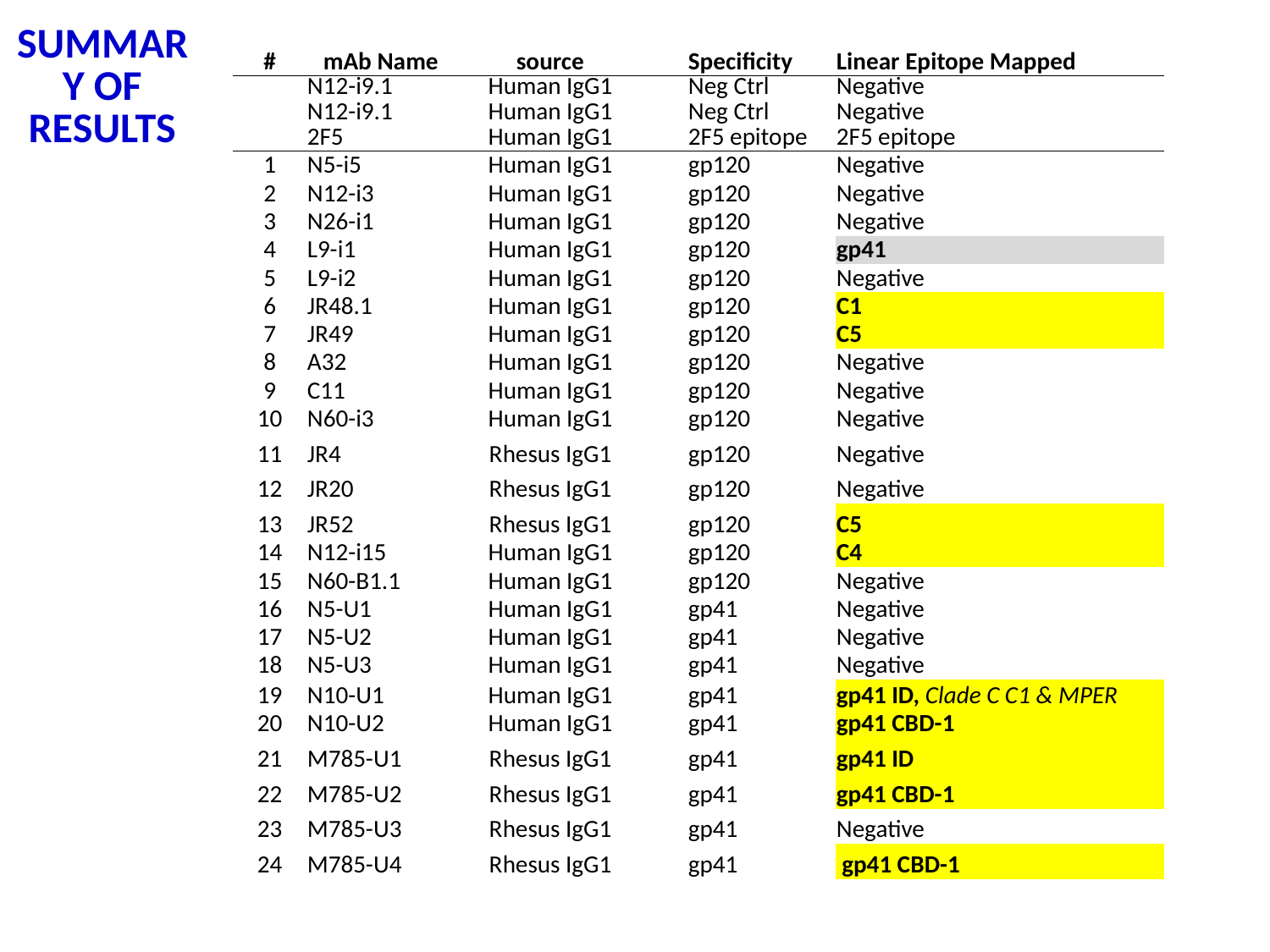

# Summary of Results
| # | mAb Name | source |  | Specificity | Linear Epitope Mapped |
| --- | --- | --- | --- | --- | --- |
|  | N12-i9.1 | Human IgG1 |  | Neg Ctrl | Negative |
|  | N12-i9.1 | Human IgG1 |  | Neg Ctrl | Negative |
|  | 2F5 | Human IgG1 |  | 2F5 epitope | 2F5 epitope |
| 1 | N5-i5 | Human IgG1 |  | gp120 | Negative |
| 2 | N12-i3 | Human IgG1 |  | gp120 | Negative |
| 3 | N26-i1 | Human IgG1 |  | gp120 | Negative |
| 4 | L9-i1 | Human IgG1 |  | gp120 | gp41 |
| 5 | L9-i2 | Human IgG1 |  | gp120 | Negative |
| 6 | JR48.1 | Human IgG1 |  | gp120 | C1 |
| 7 | JR49 | Human IgG1 |  | gp120 | C5 |
| 8 | A32 | Human IgG1 |  | gp120 | Negative |
| 9 | C11 | Human IgG1 |  | gp120 | Negative |
| 10 | N60-i3 | Human IgG1 |  | gp120 | Negative |
| 11 | JR4 | Rhesus IgG1 |  | gp120 | Negative |
| 12 | JR20 | Rhesus IgG1 |  | gp120 | Negative |
| 13 | JR52 | Rhesus IgG1 |  | gp120 | C5 |
| 14 | N12-i15 | Human IgG1 |  | gp120 | C4 |
| 15 | N60-B1.1 | Human IgG1 |  | gp120 | Negative |
| 16 | N5-U1 | Human IgG1 |  | gp41 | Negative |
| 17 | N5-U2 | Human IgG1 |  | gp41 | Negative |
| 18 | N5-U3 | Human IgG1 |  | gp41 | Negative |
| 19 | N10-U1 | Human IgG1 |  | gp41 | gp41 ID, Clade C C1 & MPER |
| 20 | N10-U2 | Human IgG1 |  | gp41 | gp41 CBD-1 |
| 21 | M785-U1 | Rhesus IgG1 |  | gp41 | gp41 ID |
| 22 | M785-U2 | Rhesus IgG1 |  | gp41 | gp41 CBD-1 |
| 23 | M785-U3 | Rhesus IgG1 |  | gp41 | Negative |
| 24 | M785-U4 | Rhesus IgG1 |  | gp41 | gp41 CBD-1 |